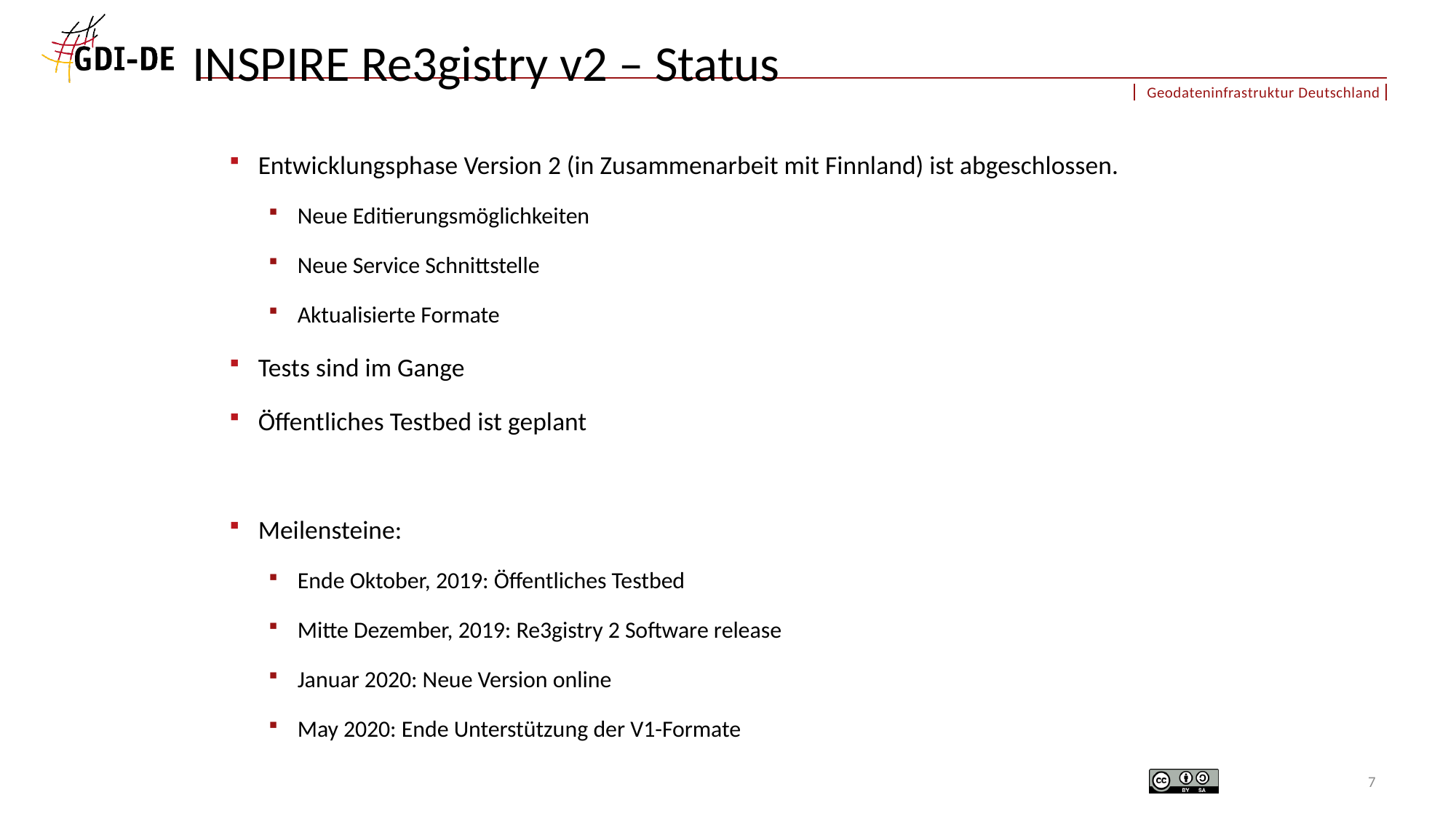

# INSPIRE Re3gistry v2 – Status
Entwicklungsphase Version 2 (in Zusammenarbeit mit Finnland) ist abgeschlossen.
Neue Editierungsmöglichkeiten
Neue Service Schnittstelle
Aktualisierte Formate
Tests sind im Gange
Öffentliches Testbed ist geplant

Meilensteine:
Ende Oktober, 2019: Öffentliches Testbed
Mitte Dezember, 2019: Re3gistry 2 Software release
Januar 2020: Neue Version online
May 2020: Ende Unterstützung der V1-Formate

7